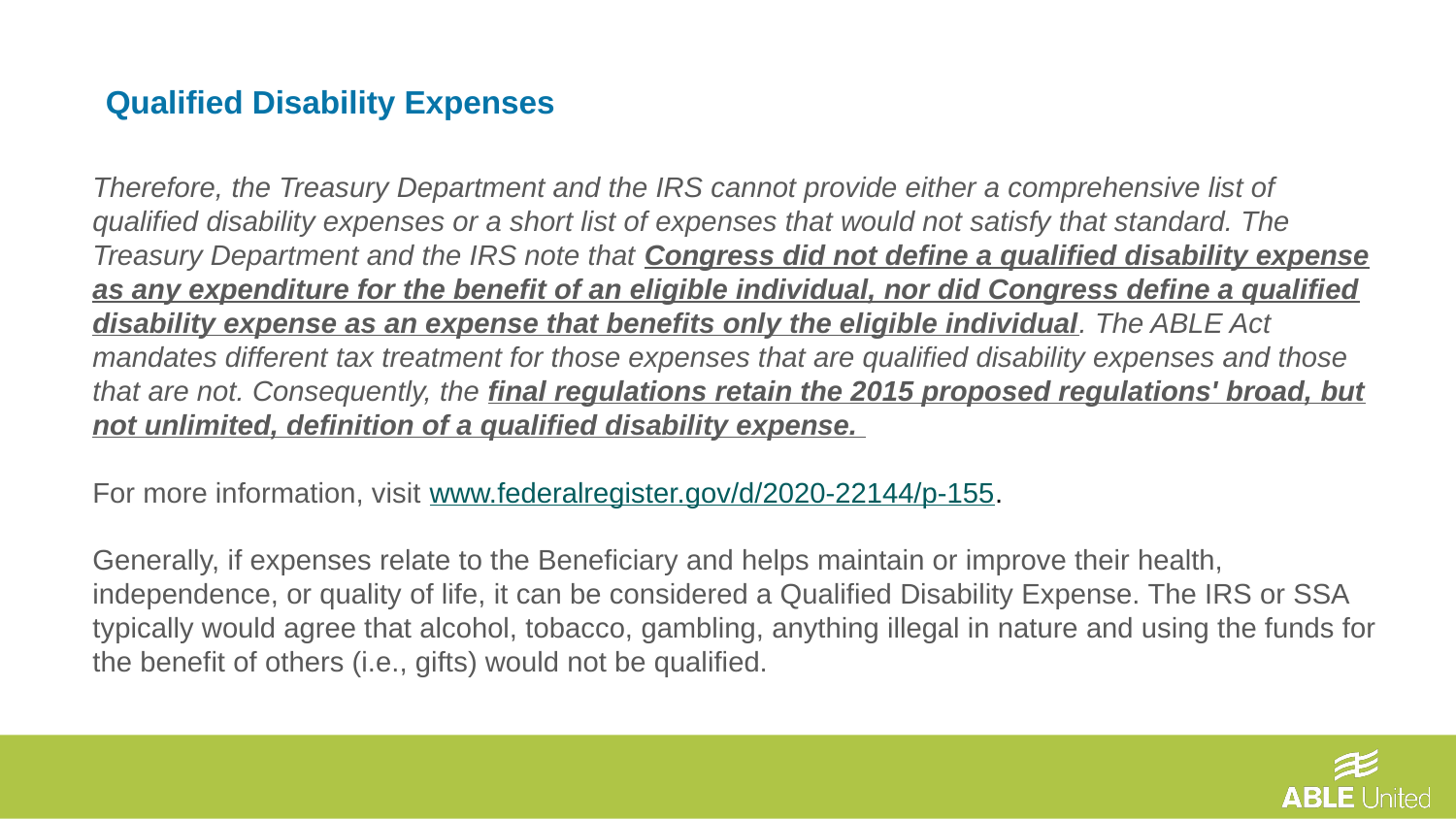

Qualified Disability Expenses
Therefore, the Treasury Department and the IRS cannot provide either a comprehensive list of qualified disability expenses or a short list of expenses that would not satisfy that standard. The Treasury Department and the IRS note that Congress did not define a qualified disability expense as any expenditure for the benefit of an eligible individual, nor did Congress define a qualified disability expense as an expense that benefits only the eligible individual. The ABLE Act mandates different tax treatment for those expenses that are qualified disability expenses and those that are not. Consequently, the final regulations retain the 2015 proposed regulations' broad, but not unlimited, definition of a qualified disability expense.

For more information, visit www.federalregister.gov/d/2020-22144/p-155.

Generally, if expenses relate to the Beneficiary and helps maintain or improve their health, independence, or quality of life, it can be considered a Qualified Disability Expense. The IRS or SSA typically would agree that alcohol, tobacco, gambling, anything illegal in nature and using the funds for the benefit of others (i.e., gifts) would not be qualified.